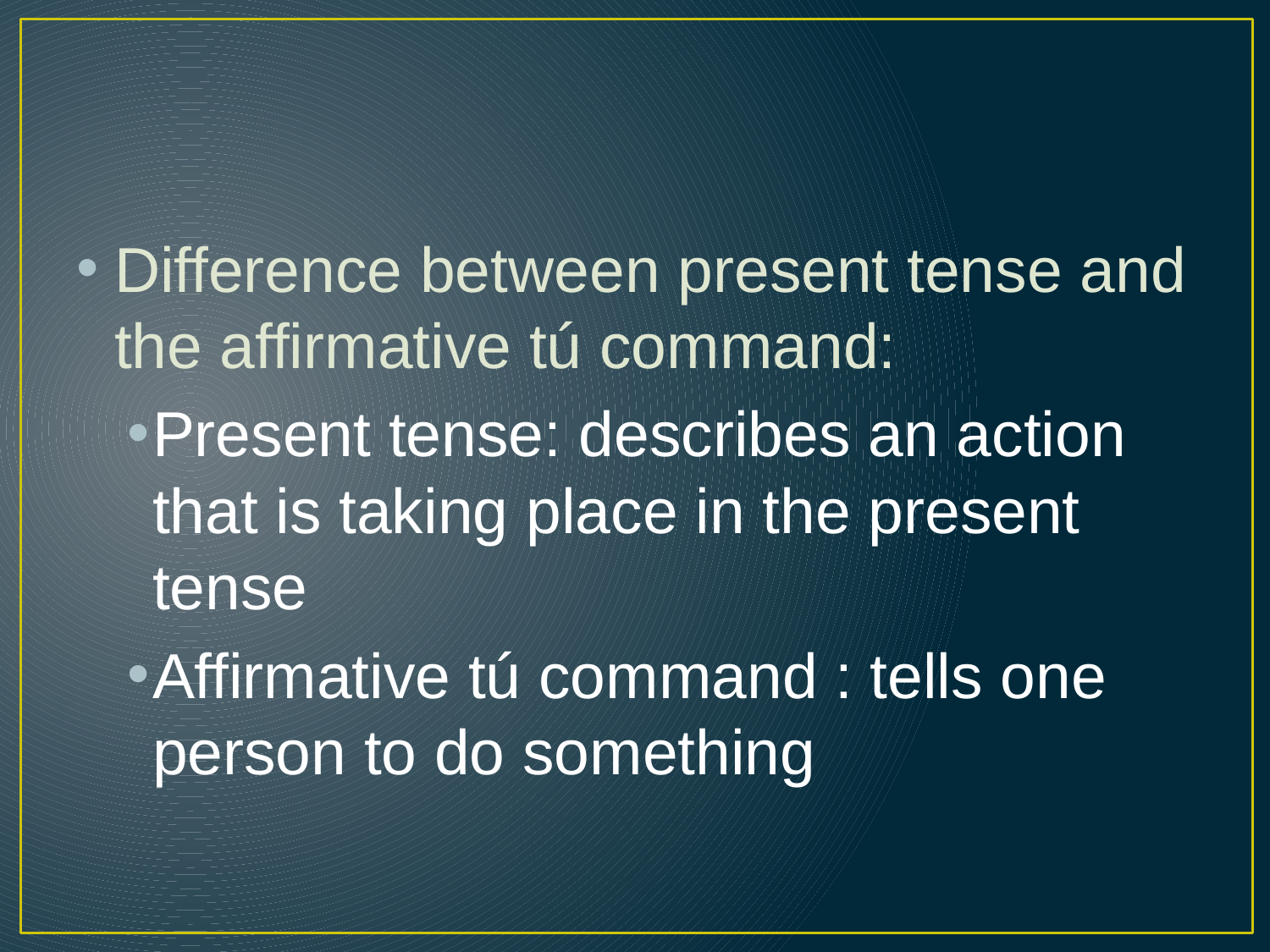

#
Difference between present tense and the affirmative tú command:
Present tense: describes an action that is taking place in the present tense
Affirmative tú command : tells one person to do something